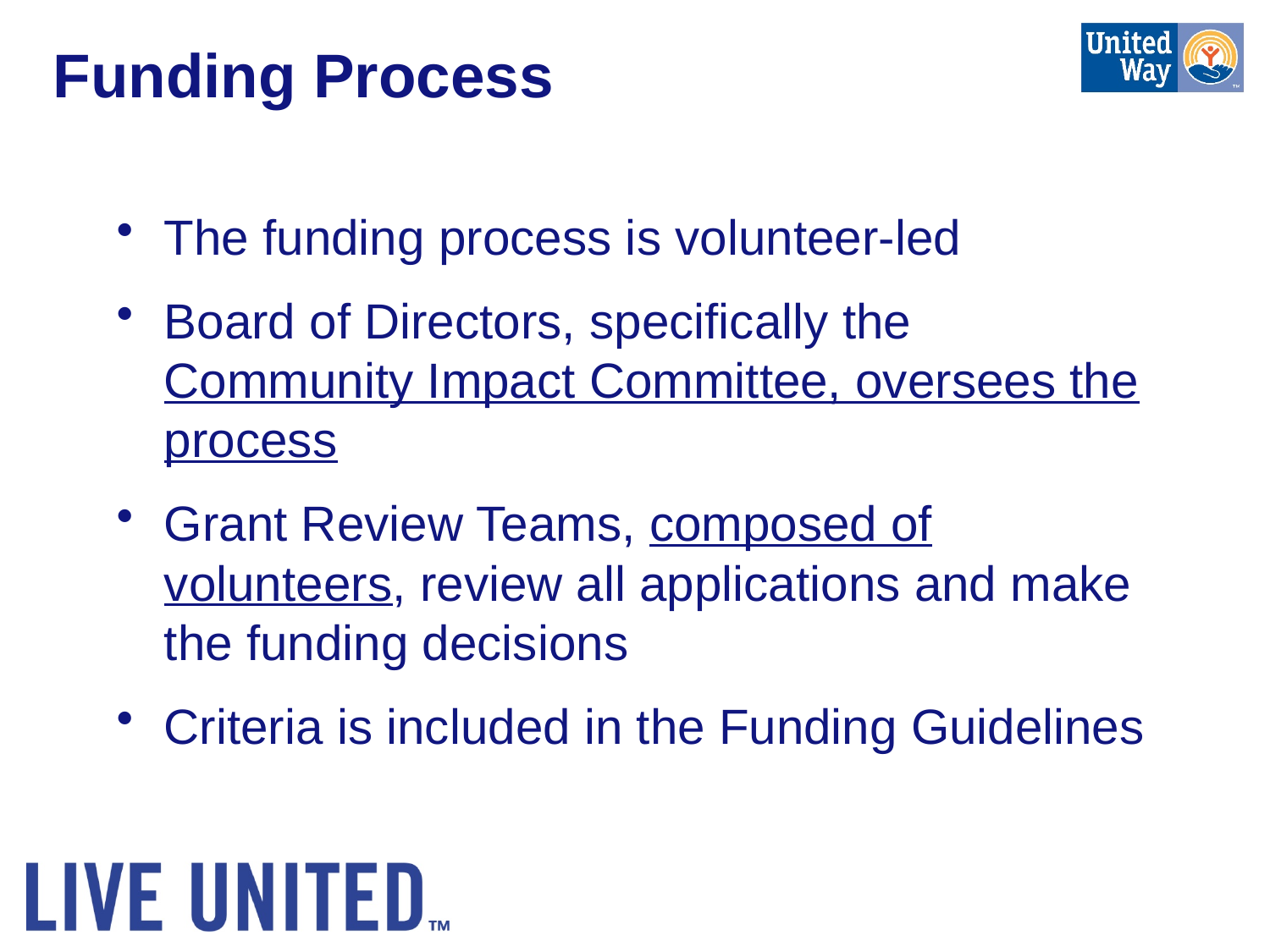

# Funding Process
The funding process is volunteer-led
Board of Directors, specifically the Community Impact Committee, oversees the process
Grant Review Teams, composed of volunteers, review all applications and make the funding decisions
Criteria is included in the Funding Guidelines